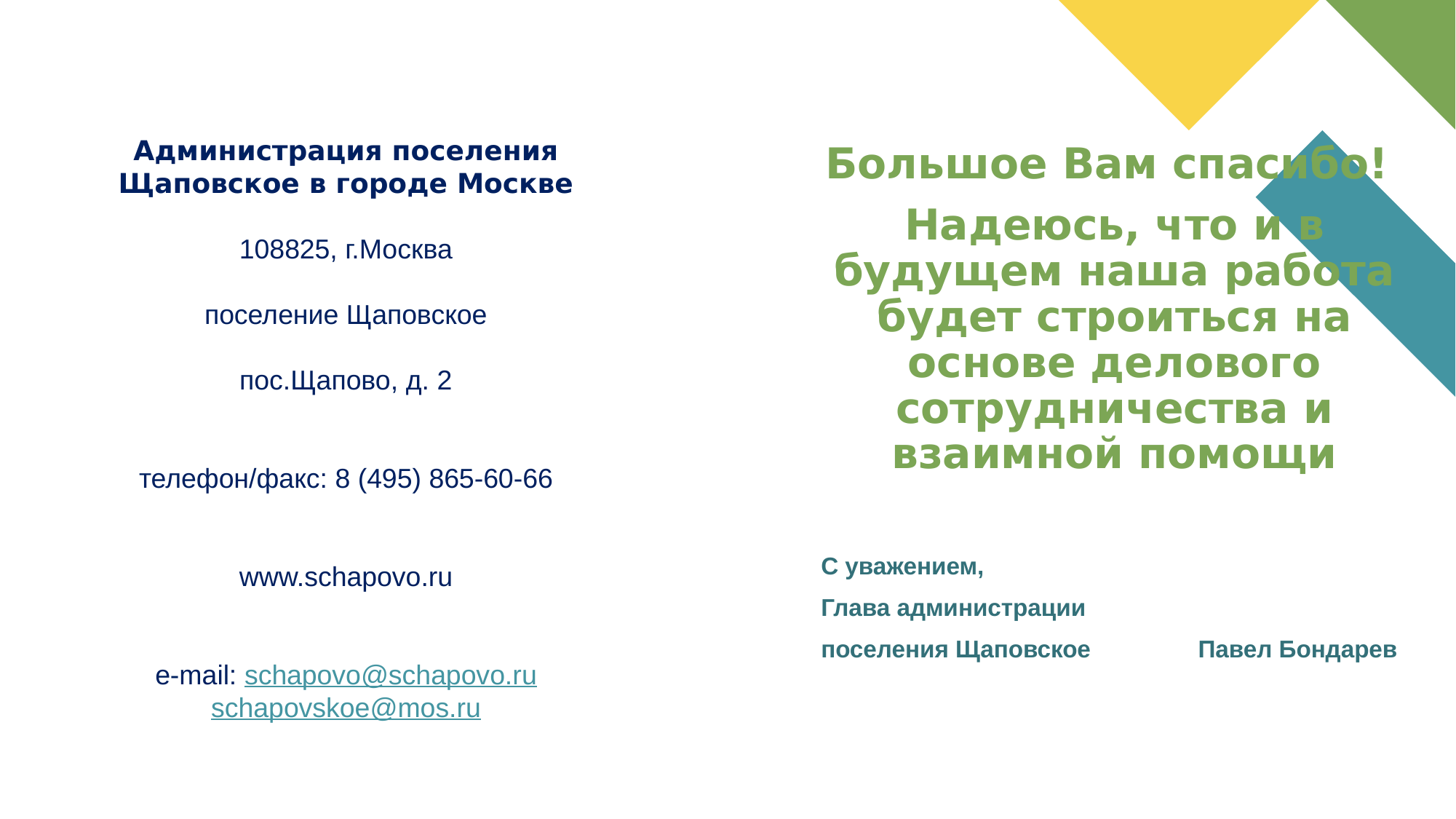

Администрация поселения Щаповское в городе Москве

108825, г.Москва
поселение Щаповское
пос.Щапово, д. 2
телефон/факс: 8 (495) 865-60-66
www.schapovo.ru
e-mail: schapovo@schapovo.ru
schapovskoe@mos.ru

Большое Вам спасибо!
Надеюсь, что и в будущем наша работа будет строиться на основе делового сотрудничества и взаимной помощи

С уважением,
Глава администрации
поселения Щаповское                Павел Бондарев